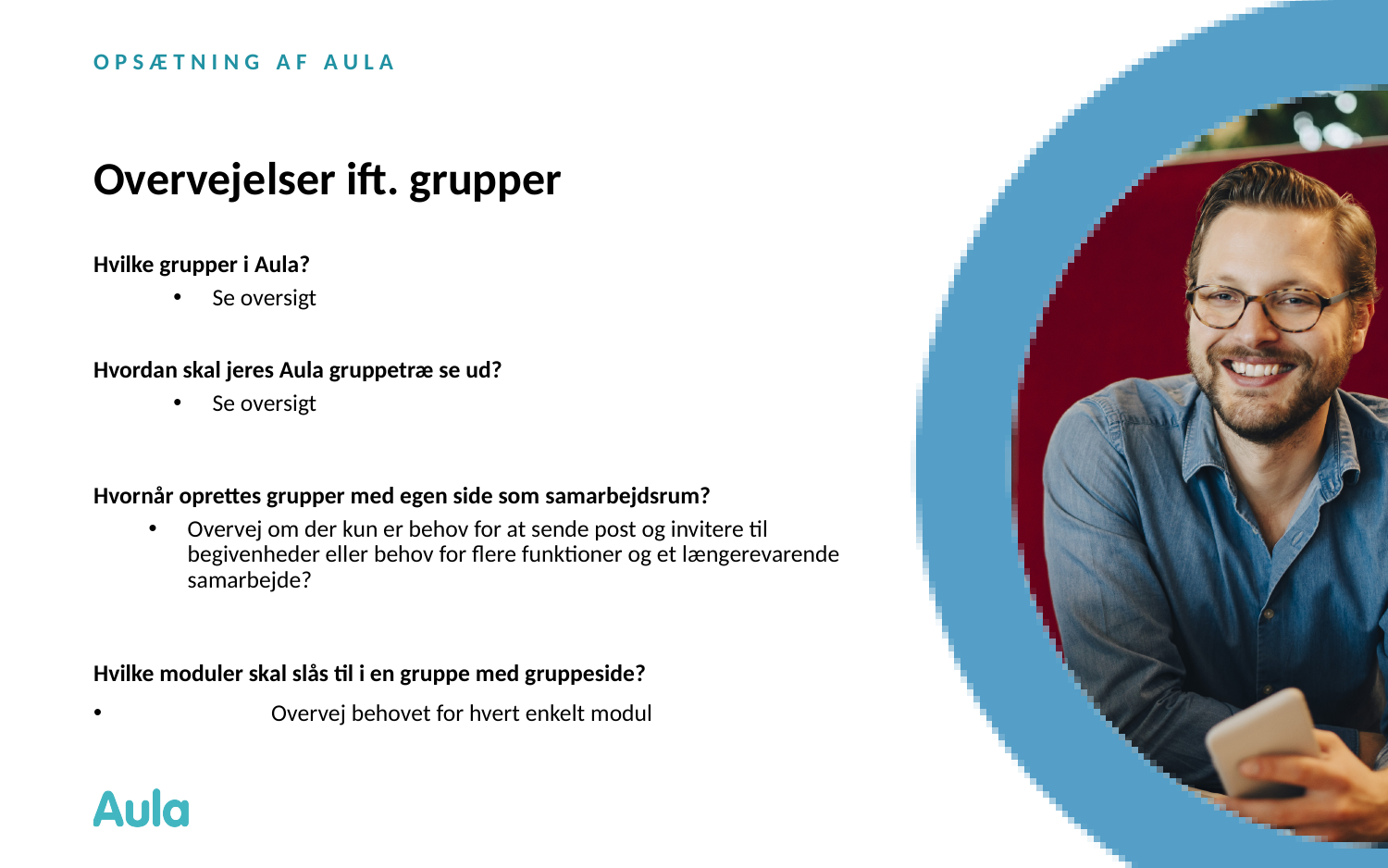

OPSÆTNING AF AULA
# Overvejelser ift. grupper
Hvilke grupper i Aula?
Se oversigt

Hvordan skal jeres Aula gruppetræ se ud?
Se oversigt

Hvornår oprettes grupper med egen side som samarbejdsrum?
Overvej om der kun er behov for at sende post og invitere til begivenheder eller behov for flere funktioner og et længerevarende samarbejde?

Hvilke moduler skal slås til i en gruppe med gruppeside?
	Overvej behovet for hvert enkelt modul